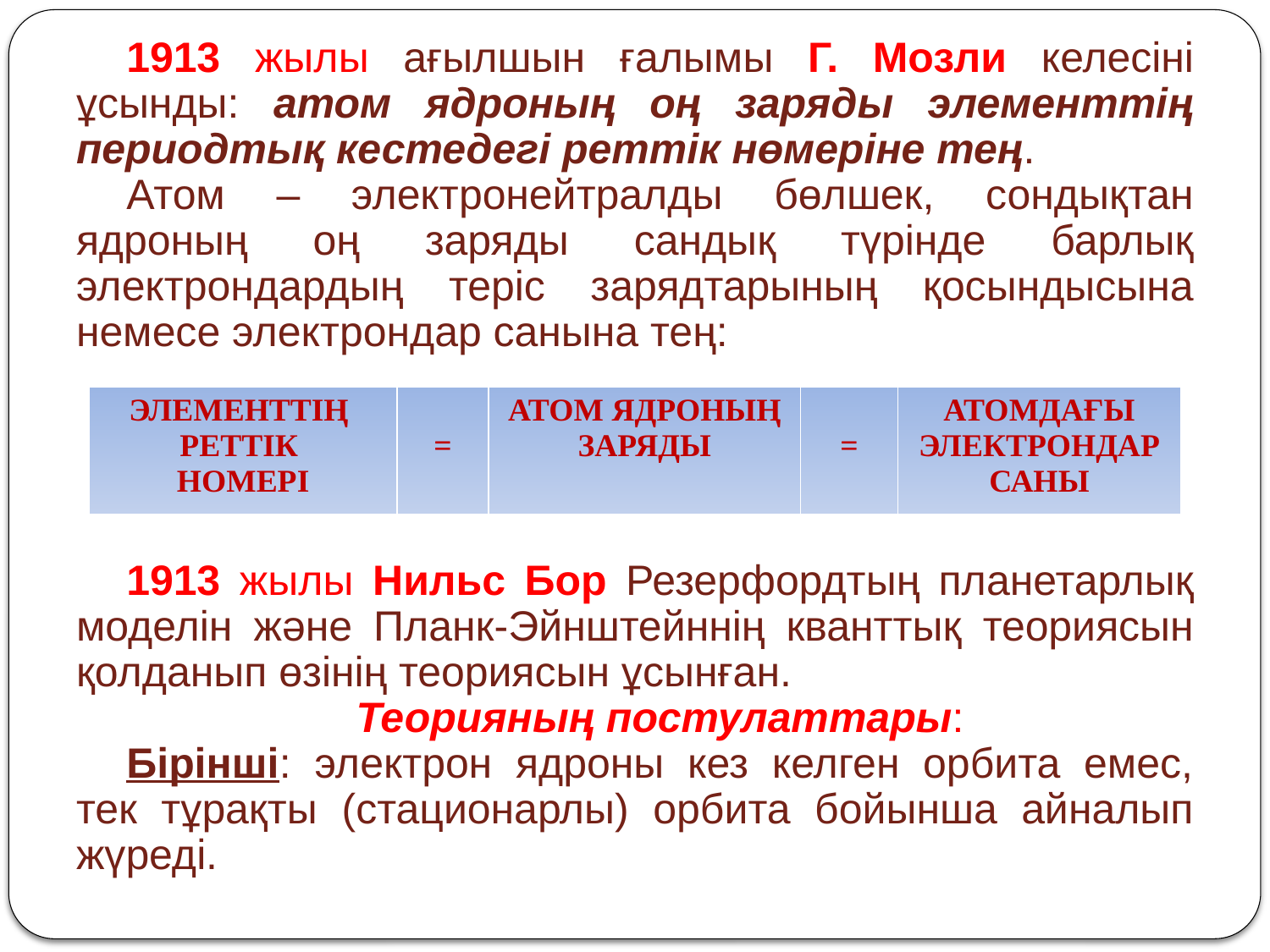

1913 жылы ағылшын ғалымы Г. Мозли келесіні ұсынды: атом ядроның оң заряды элементтің периодтық кестедегі реттік нөмеріне тең.
Атом – электронейтралды бөлшек, сондықтан ядроның оң заряды сандық түрінде барлық электрондардың теріс зарядтарының қосындысына немесе электрондар санына тең:

1913 жылы Нильс Бор Резерфордтың планетарлық моделін және Планк-Эйнштейннің кванттық теориясын қолданып өзінің теориясын ұсынған.
Теорияның постулаттары:
Бірінші: электрон ядроны кез келген орбита емес, тек тұрақты (стационарлы) орбита бойынша айналып жүреді.
| ЭЛЕМЕНТТІҢ РЕТТІК НОМЕРІ | = | АТОМ ЯДРОНЫҢ ЗАРЯДЫ | = | АТОМДАҒЫ ЭЛЕКТРОНДАР САНЫ |
| --- | --- | --- | --- | --- |